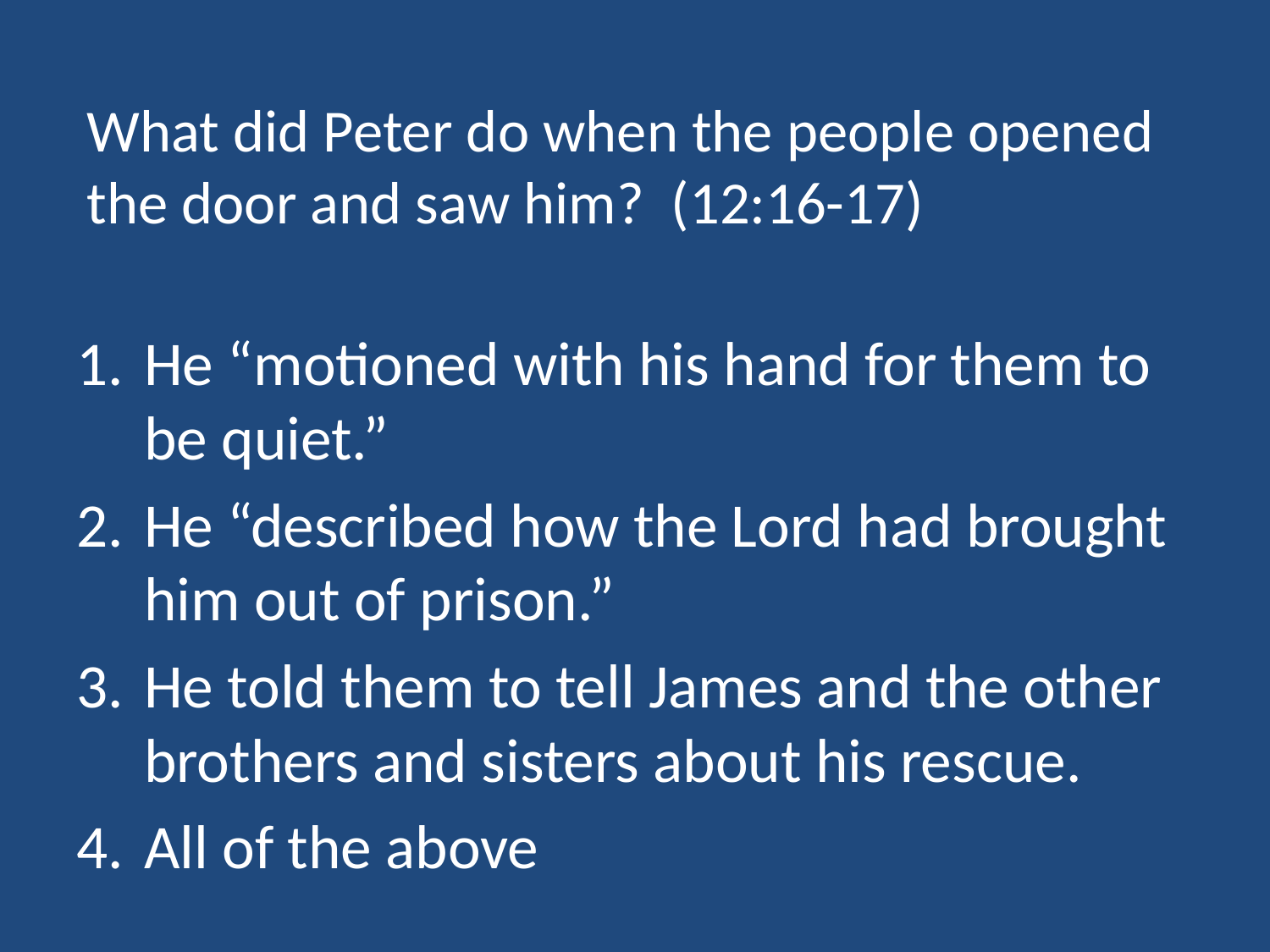

# What did Peter do when the people opened the door and saw him?  (12:16-17)
He “motioned with his hand for them to be quiet.”
He “described how the Lord had brought him out of prison.”
He told them to tell James and the other brothers and sisters about his rescue.
All of the above